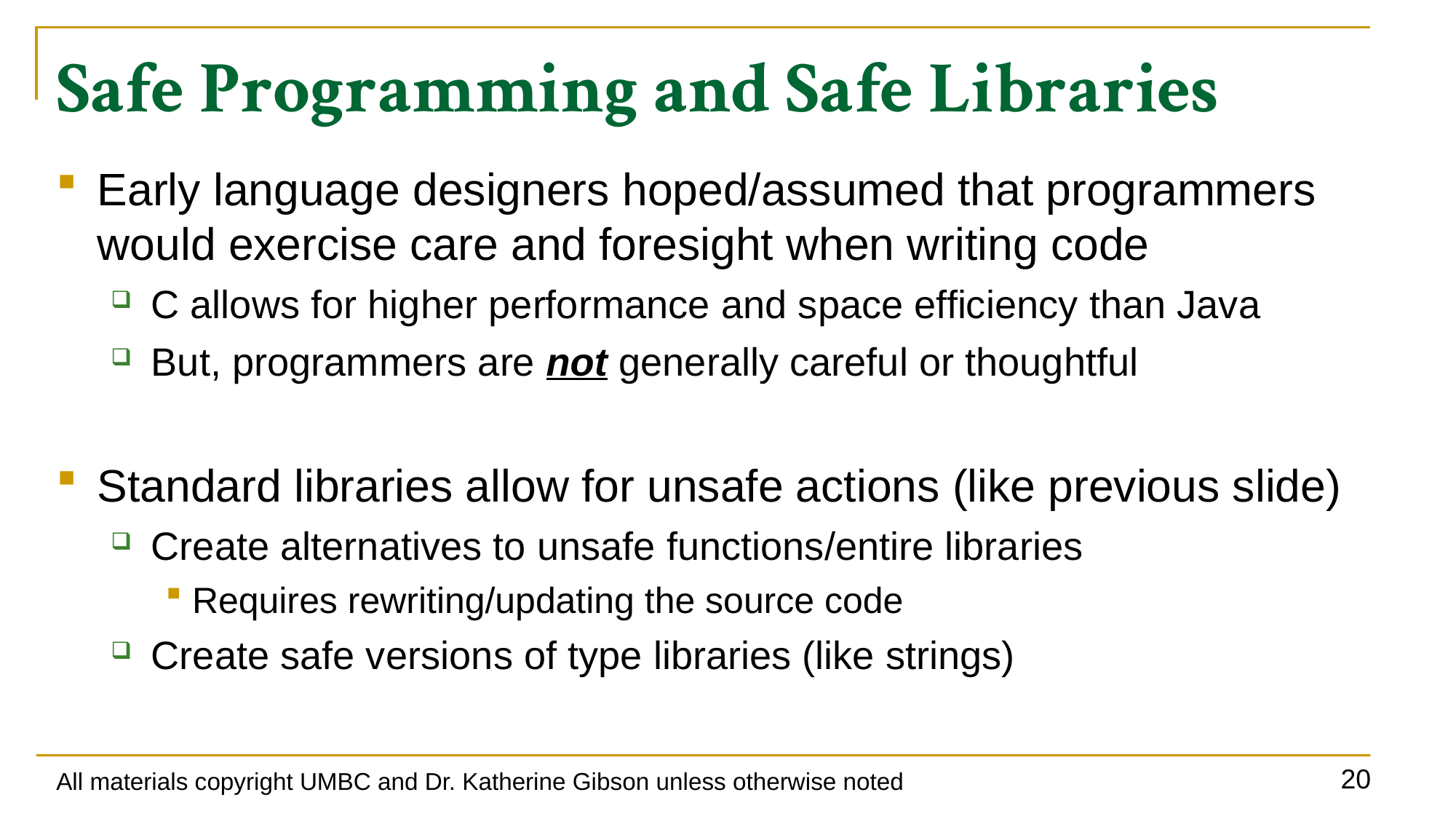

# Safe Programming and Safe Libraries
Early language designers hoped/assumed that programmers would exercise care and foresight when writing code
C allows for higher performance and space efficiency than Java
But, programmers are not generally careful or thoughtful

Standard libraries allow for unsafe actions (like previous slide)
Create alternatives to unsafe functions/entire libraries
Requires rewriting/updating the source code
Create safe versions of type libraries (like strings)